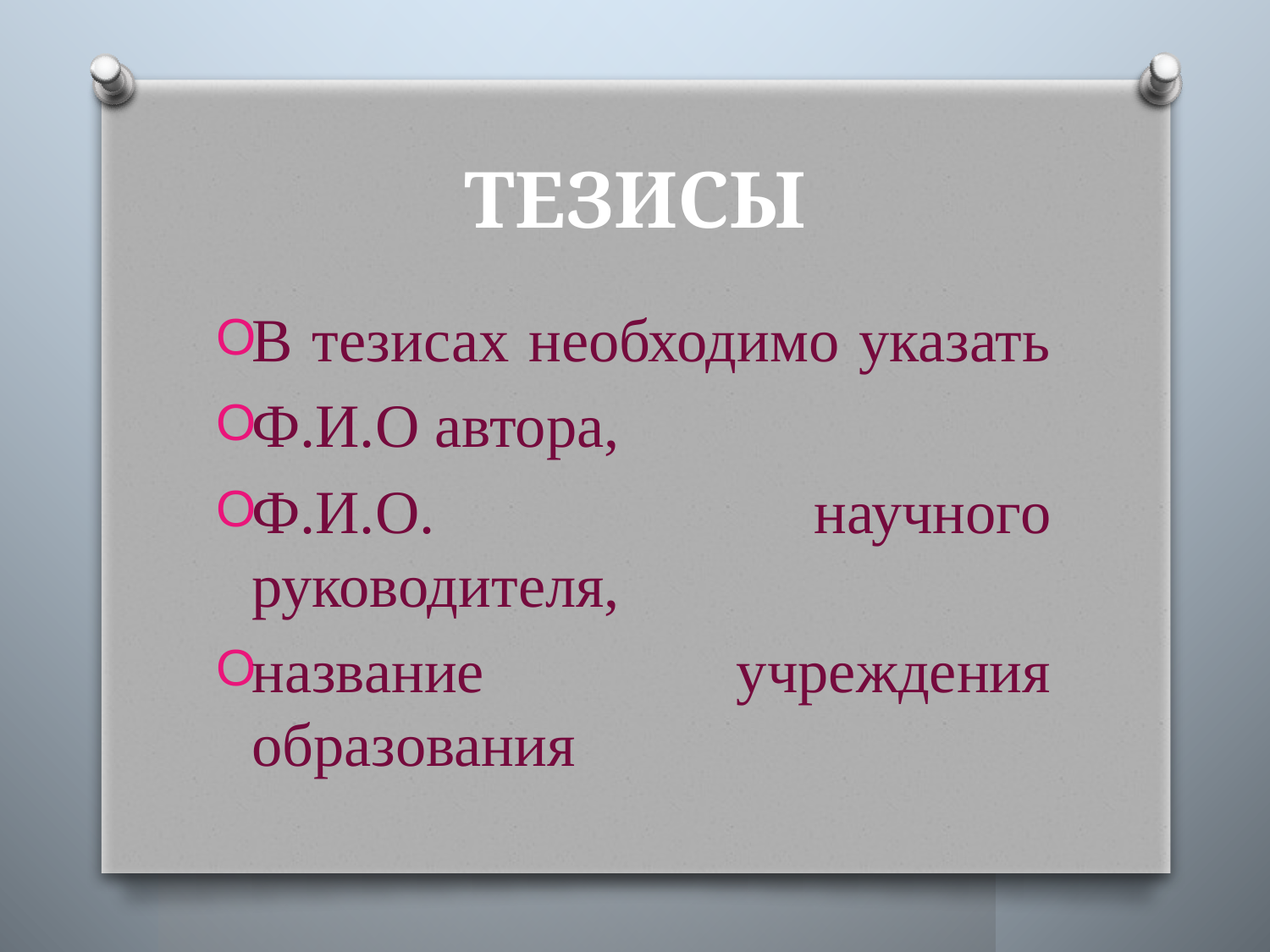

# ТЕЗИСЫ
В тезисах необходимо указать
Ф.И.О автора,
Ф.И.О. научного руководителя,
название учреждения образования